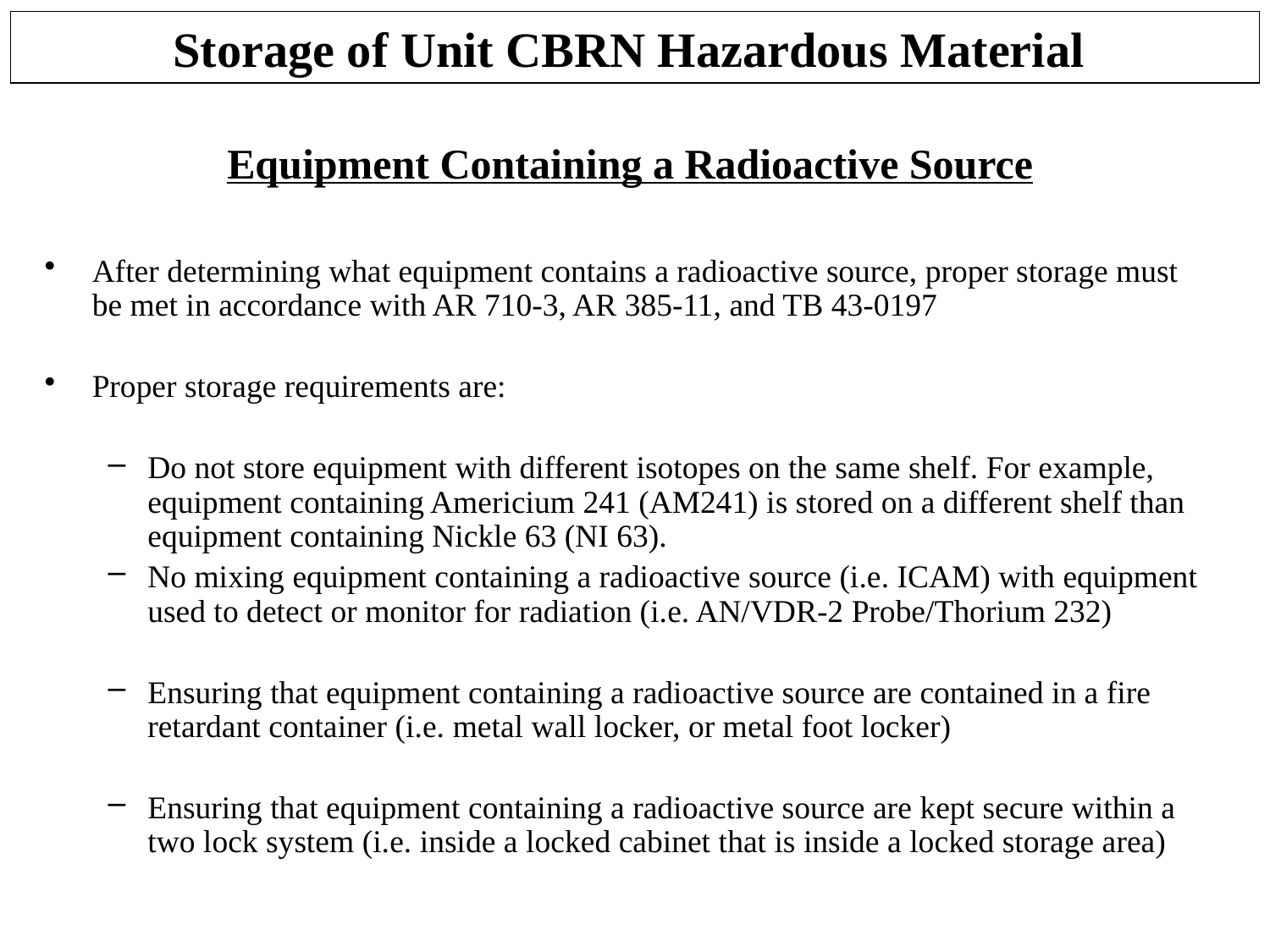

Storage of Unit CBRN Hazardous Material
Equipment Containing a Radioactive Source
After determining what equipment contains a radioactive source, proper storage must be met in accordance with AR 710-3, AR 385-11, and TB 43-0197

Proper storage requirements are:

Do not store equipment with different isotopes on the same shelf. For example, equipment containing Americium 241 (AM241) is stored on a different shelf than equipment containing Nickle 63 (NI 63).
No mixing equipment containing a radioactive source (i.e. ICAM) with equipment used to detect or monitor for radiation (i.e. AN/VDR-2 Probe/Thorium 232)

Ensuring that equipment containing a radioactive source are contained in a fire retardant container (i.e. metal wall locker, or metal foot locker)

Ensuring that equipment containing a radioactive source are kept secure within a two lock system (i.e. inside a locked cabinet that is inside a locked storage area)